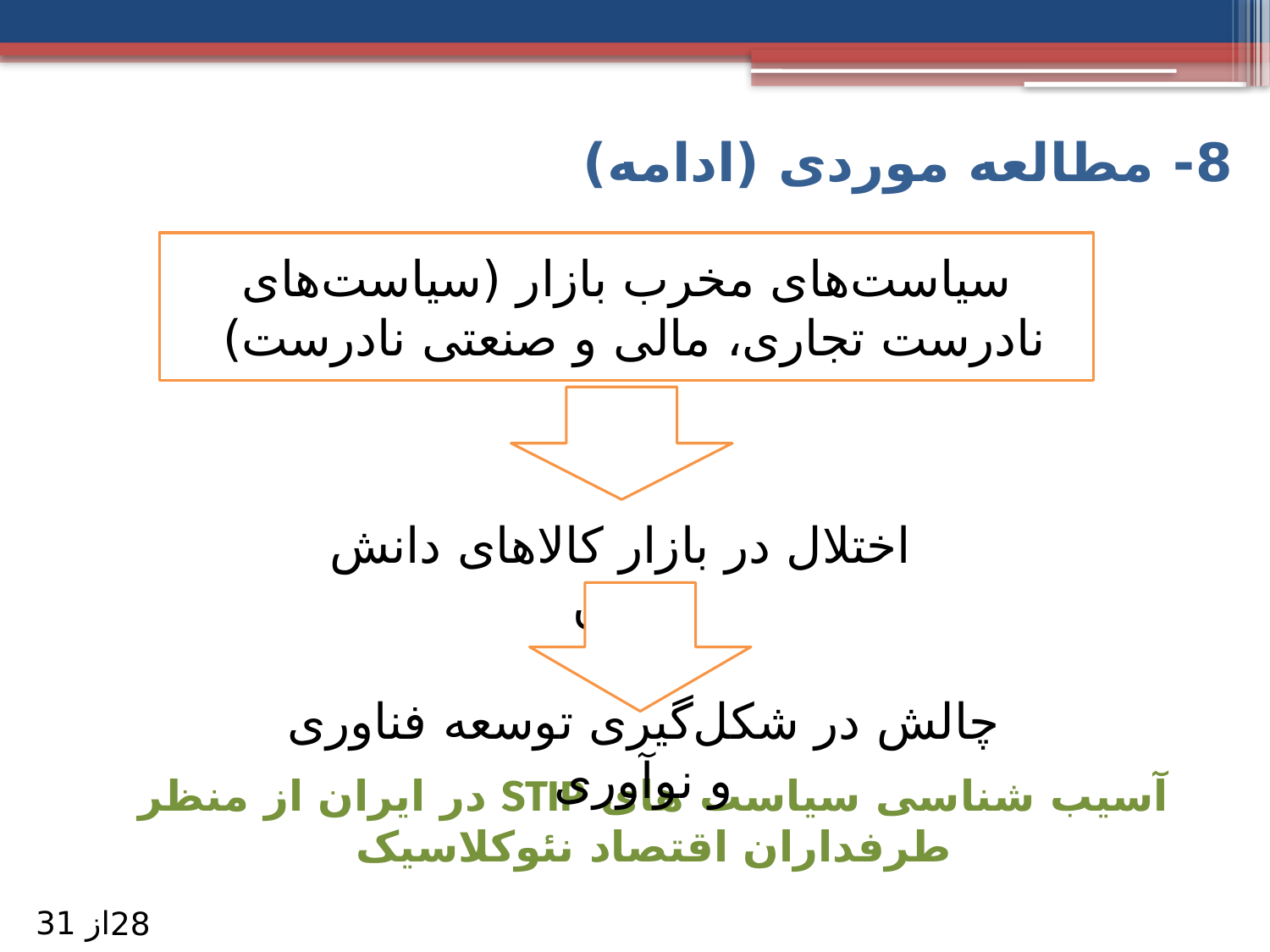

8- مطالعه موردی (ادامه)
سیاست‌های مخرب بازار (سیاست‌های نادرست تجاری، مالی و صنعتی نادرست)

اختلال در بازار کالاهای دانش بنیان

چالش در شکل‌گیری توسعه فناوری و نوآوری
# آسیب شناسی سیاست های STIP در ایران از منظر طرفداران اقتصاد نئوکلاسیک
از 31
28